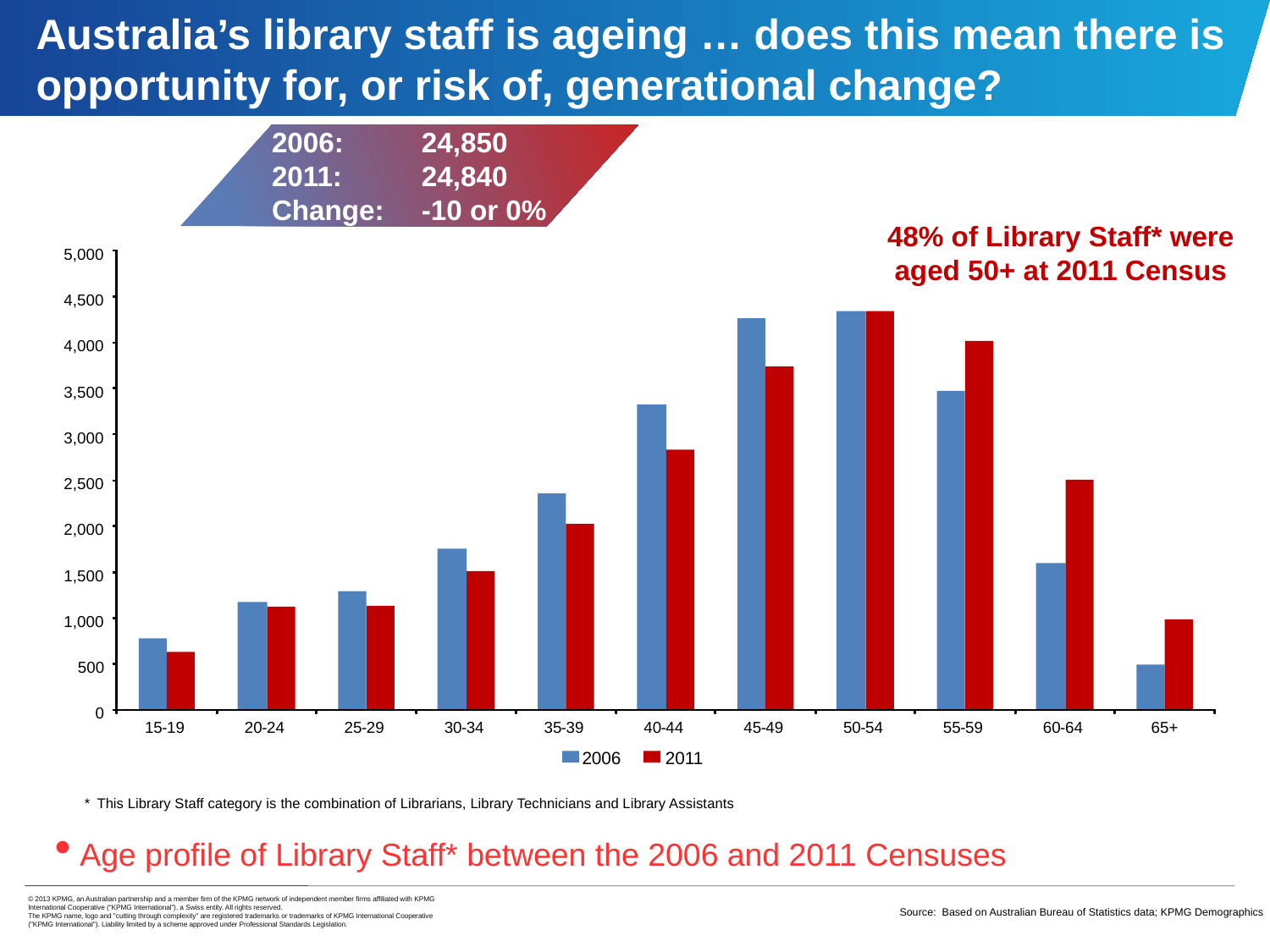

# Australia’s library staff is ageing … does this mean there is opportunity for, or risk of, generational change?
2006:	24,850
2011:	24,840
Change:	-10 or 0%
48% of Library Staff* were aged 50+ at 2011 Census

5,000

4,500

4,000
3,500

3,000
2,500

2,000

1,500

1,000

500

0

15
-
19
20
-
24
25
-
29
30
-
34
35
-
39
40
-
44
45
-
49
50
-
54
55
-
59
60
-
64
65+
2006
2011

*	This Library Staff category is the combination of Librarians, Library Technicians and Library Assistants
Age profile of Library Staff* between the 2006 and 2011 Censuses
Source:  Based on Australian Bureau of Statistics data; KPMG Demographics